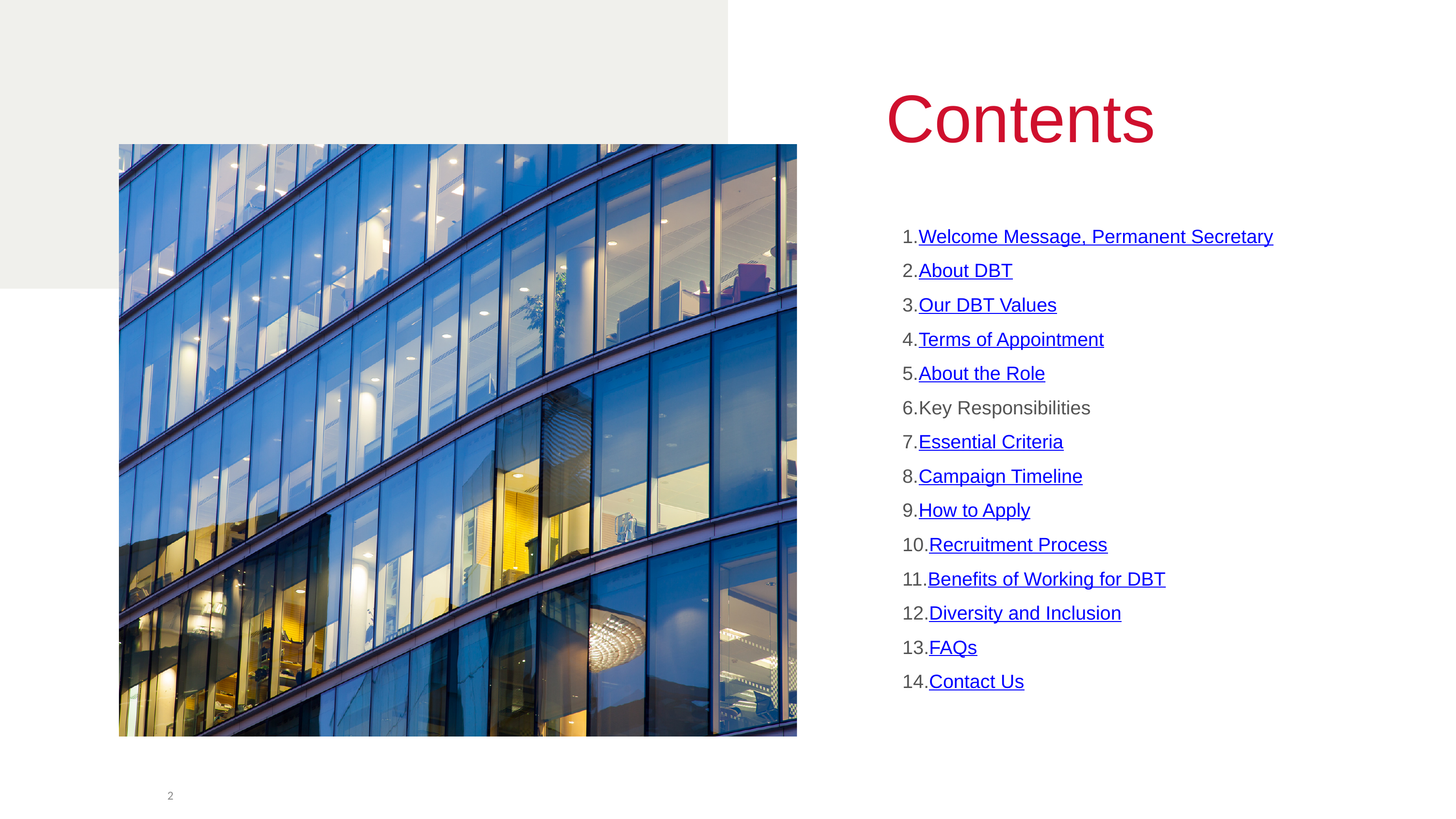

Contents

Welcome Message, Permanent Secretary
About DBT
Our DBT Values
Terms of Appointment
About the Role
Key Responsibilities
Essential Criteria
Campaign Timeline
How to Apply
Recruitment Process
Benefits of Working for DBT
Diversity and Inclusion
FAQs
Contact Us
2